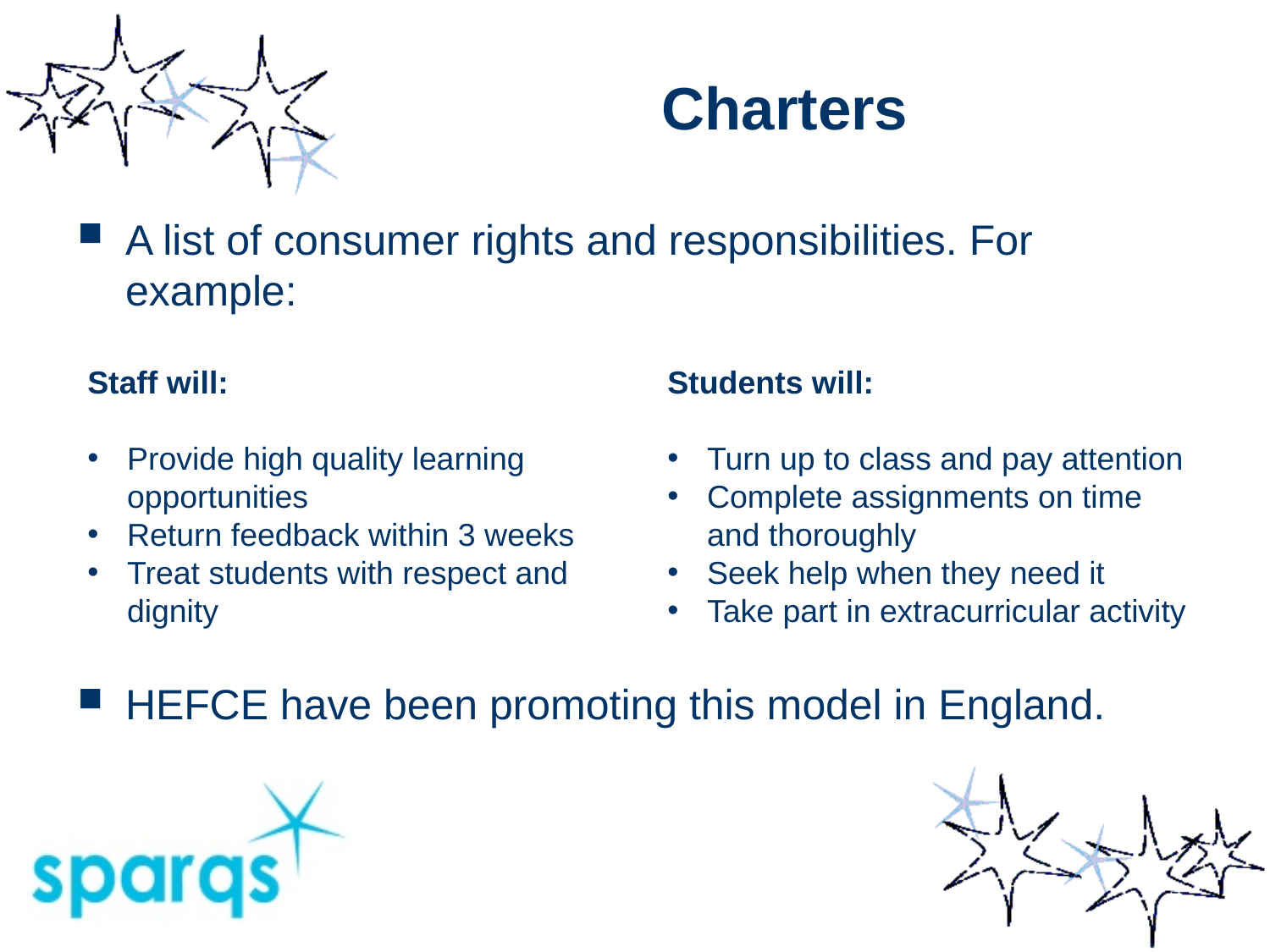

# Charters
A list of consumer rights and responsibilities. For example:

HEFCE have been promoting this model in England.
Staff will:
Provide high quality learning opportunities
Return feedback within 3 weeks
Treat students with respect and dignity
Students will:
Turn up to class and pay attention
Complete assignments on time and thoroughly
Seek help when they need it
Take part in extracurricular activity